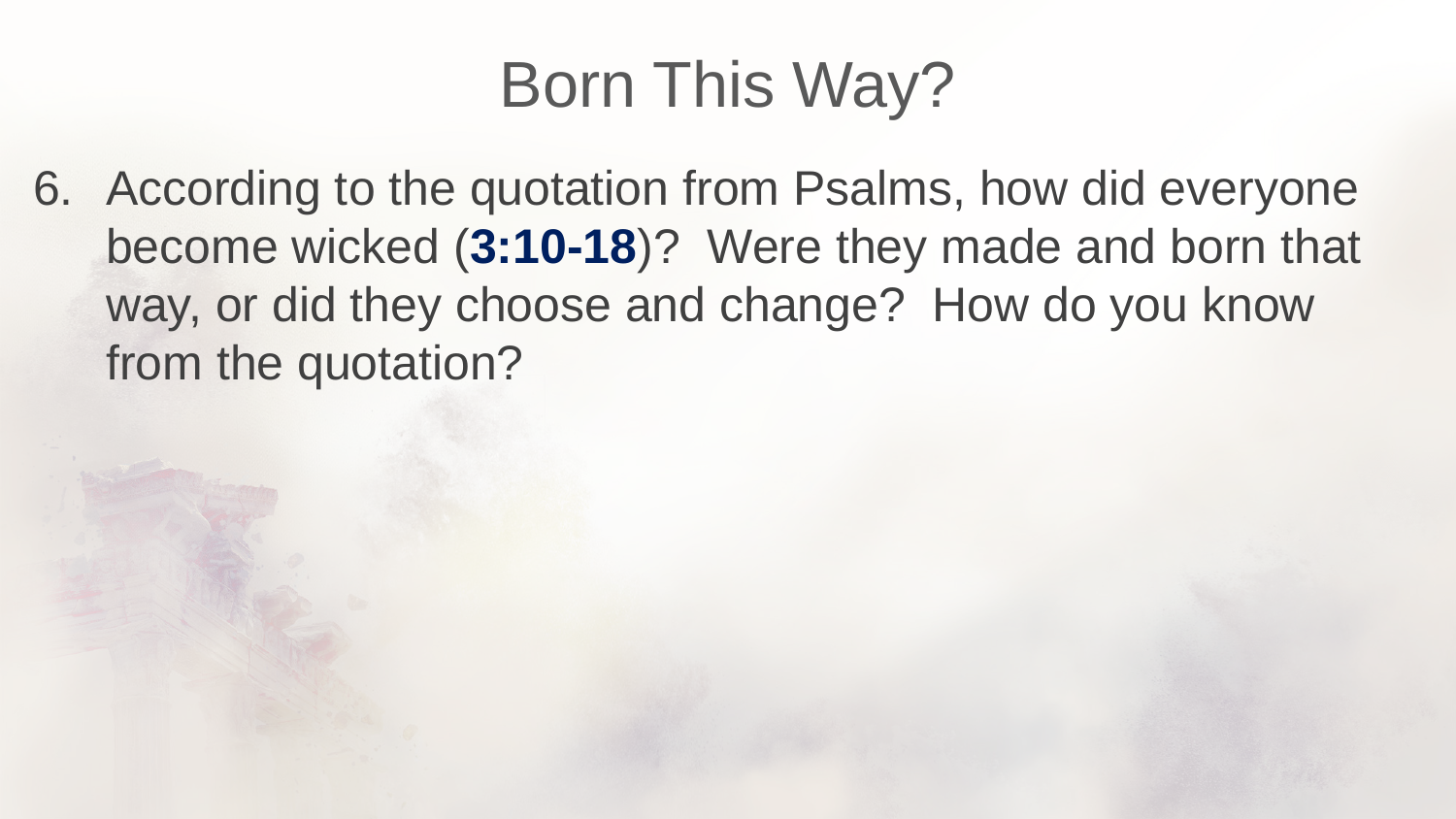

# Born This Way?
According to the quotation from Psalms, how did everyone become wicked (3:10-18)?  Were they made and born that way, or did they choose and change?  How do you know from the quotation?